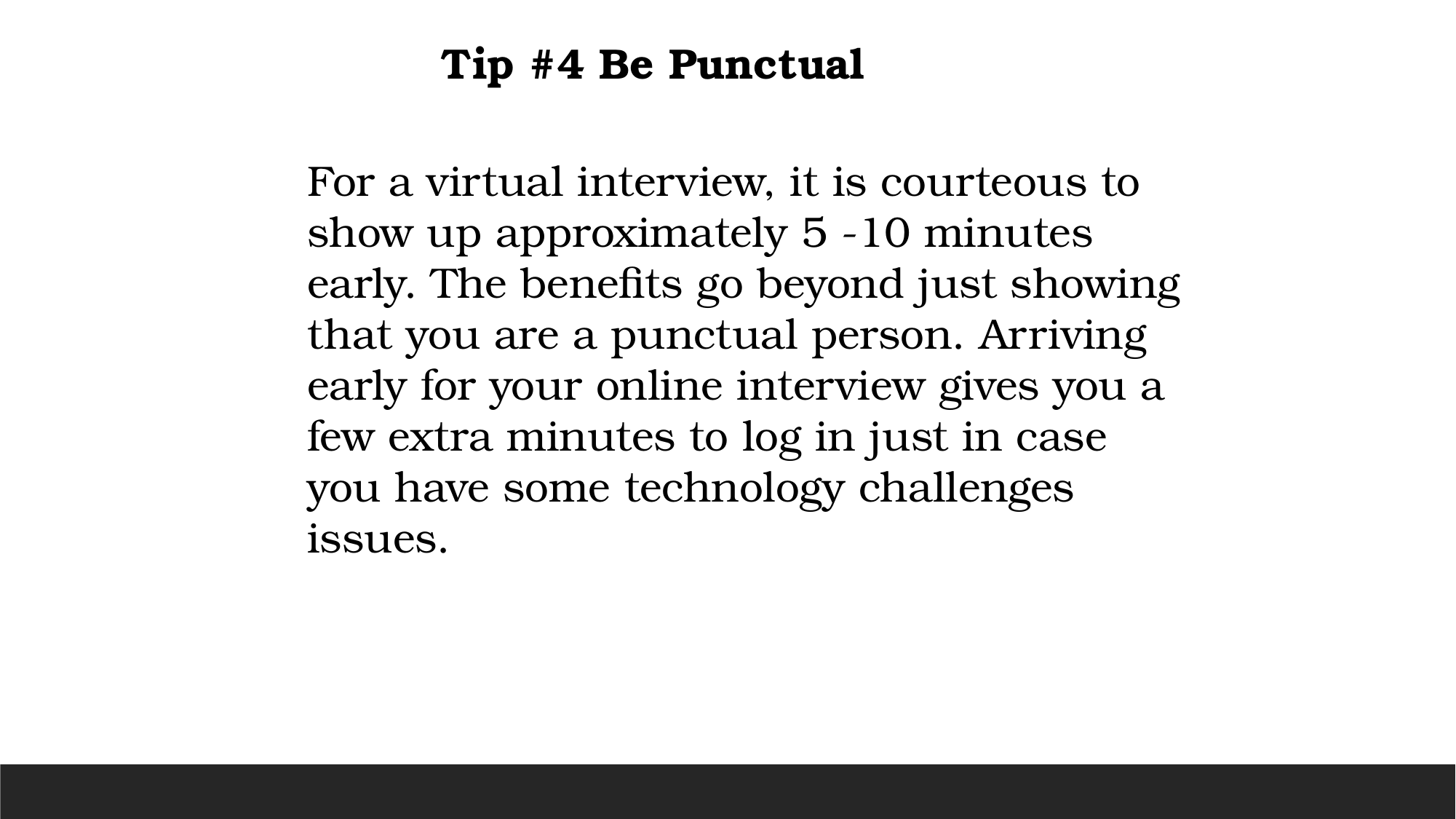

Tip #4 Be Punctual

For a virtual interview, it is courteous to show up approximately 5 -10 minutes early. The benefits go beyond just showing that you are a punctual person. Arriving early for your online interview gives you a few extra minutes to log in just in case you have some technology challenges issues.